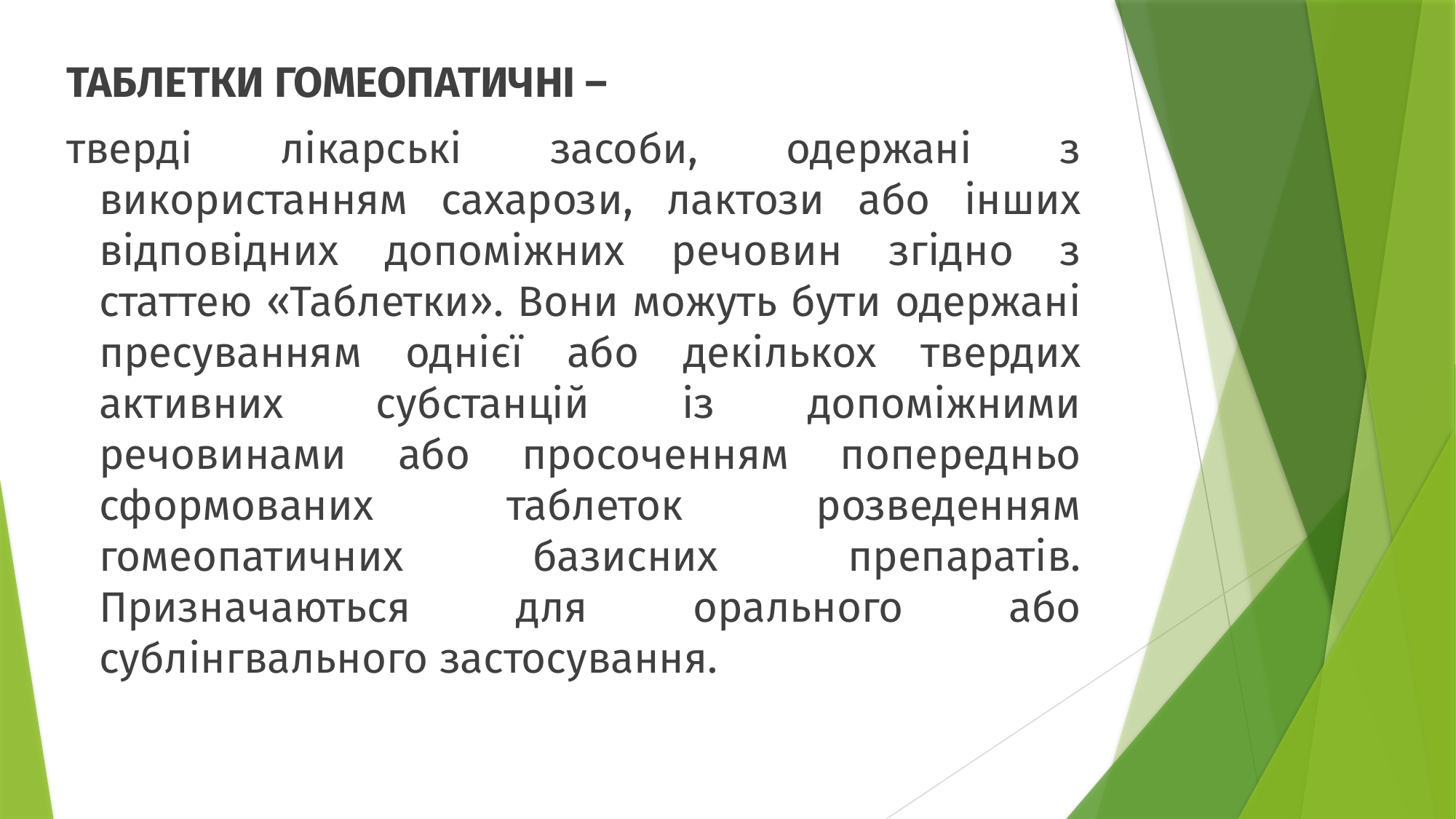

Таблетки гомеопатичні –
тверді лікарські засоби, одержані з використанням сахарози, лактози або інших відповідних допоміжних речовин згідно з статтею «Таблетки». Вони можуть бути одержані пресуванням однієї або декількох твердих активних субстанцій із допоміжними речовинами або просоченням попередньо сформованих таблеток розведенням гомеопатичних базисних препаратів. Призначаються для орального або сублінгвального застосування.